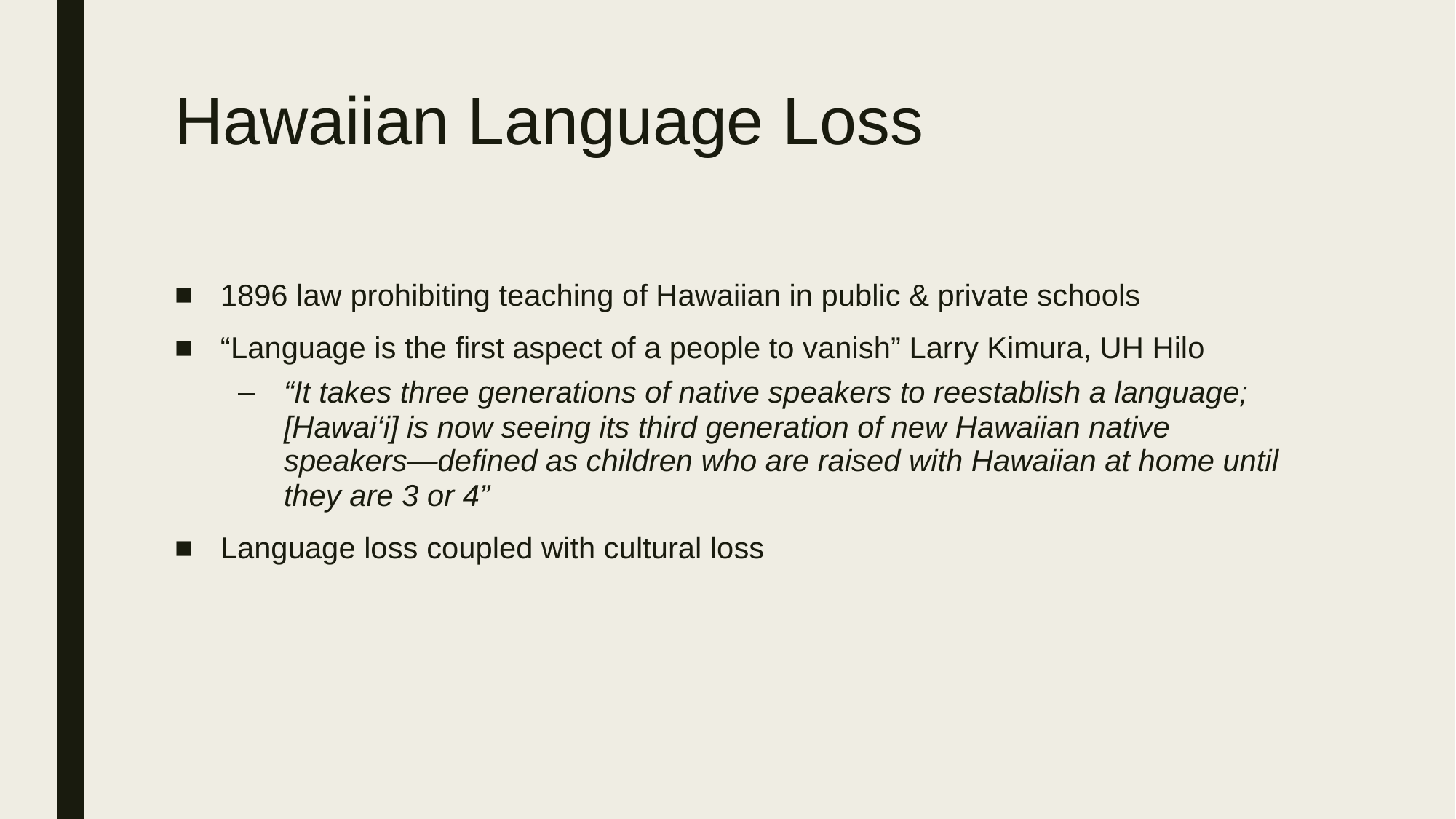

# Hawaiian Language Loss
1896 law prohibiting teaching of Hawaiian in public & private schools
“Language is the first aspect of a people to vanish” Larry Kimura, UH Hilo
“It takes three generations of native speakers to reestablish a language; [Hawai‘i] is now seeing its third generation of new Hawaiian native speakers—defined as children who are raised with Hawaiian at home until they are 3 or 4”
Language loss coupled with cultural loss